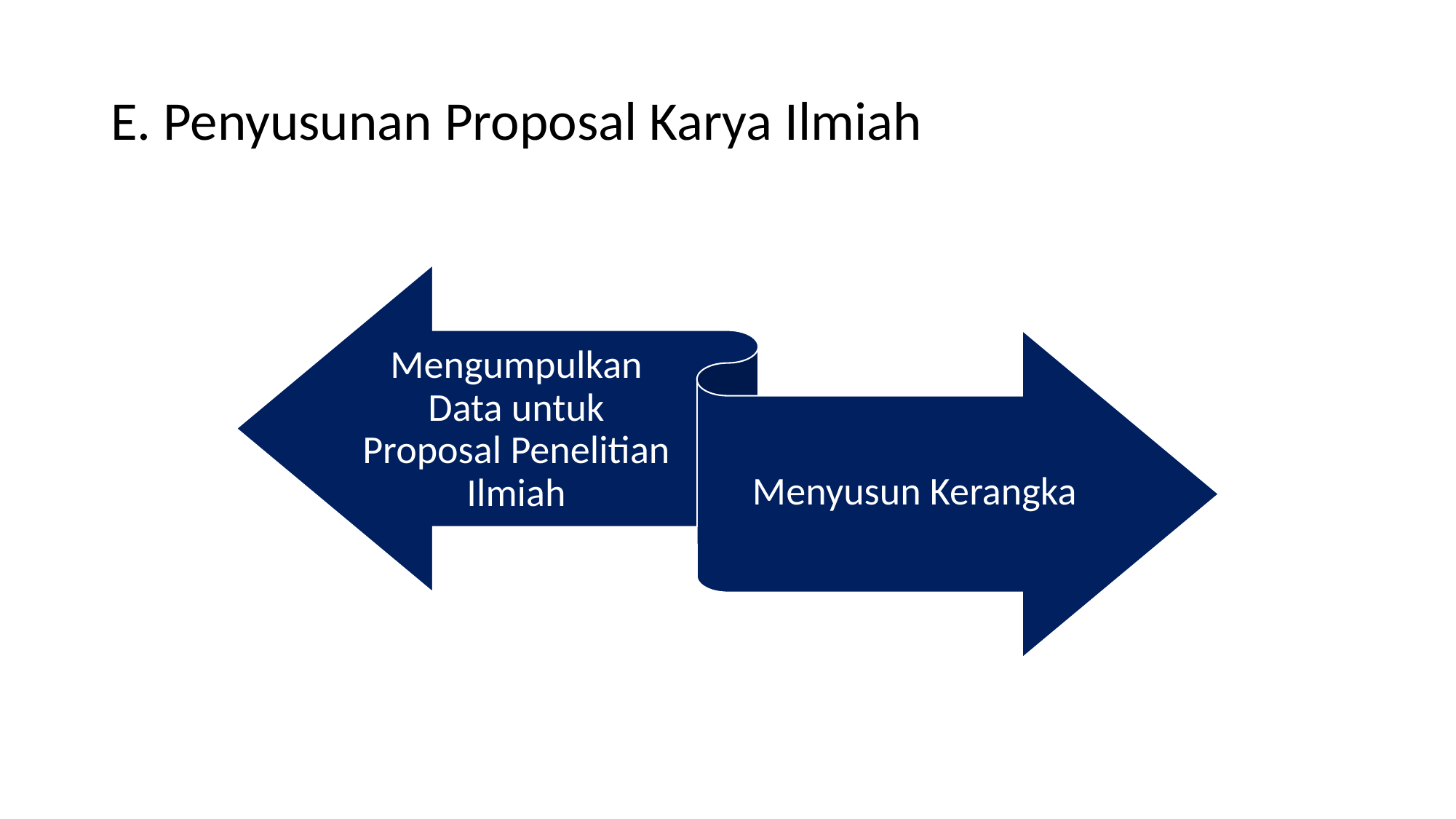

# E. Penyusunan Proposal Karya Ilmiah
Mengumpulkan Data untuk Proposal Penelitian Ilmiah
Menyusun Kerangka